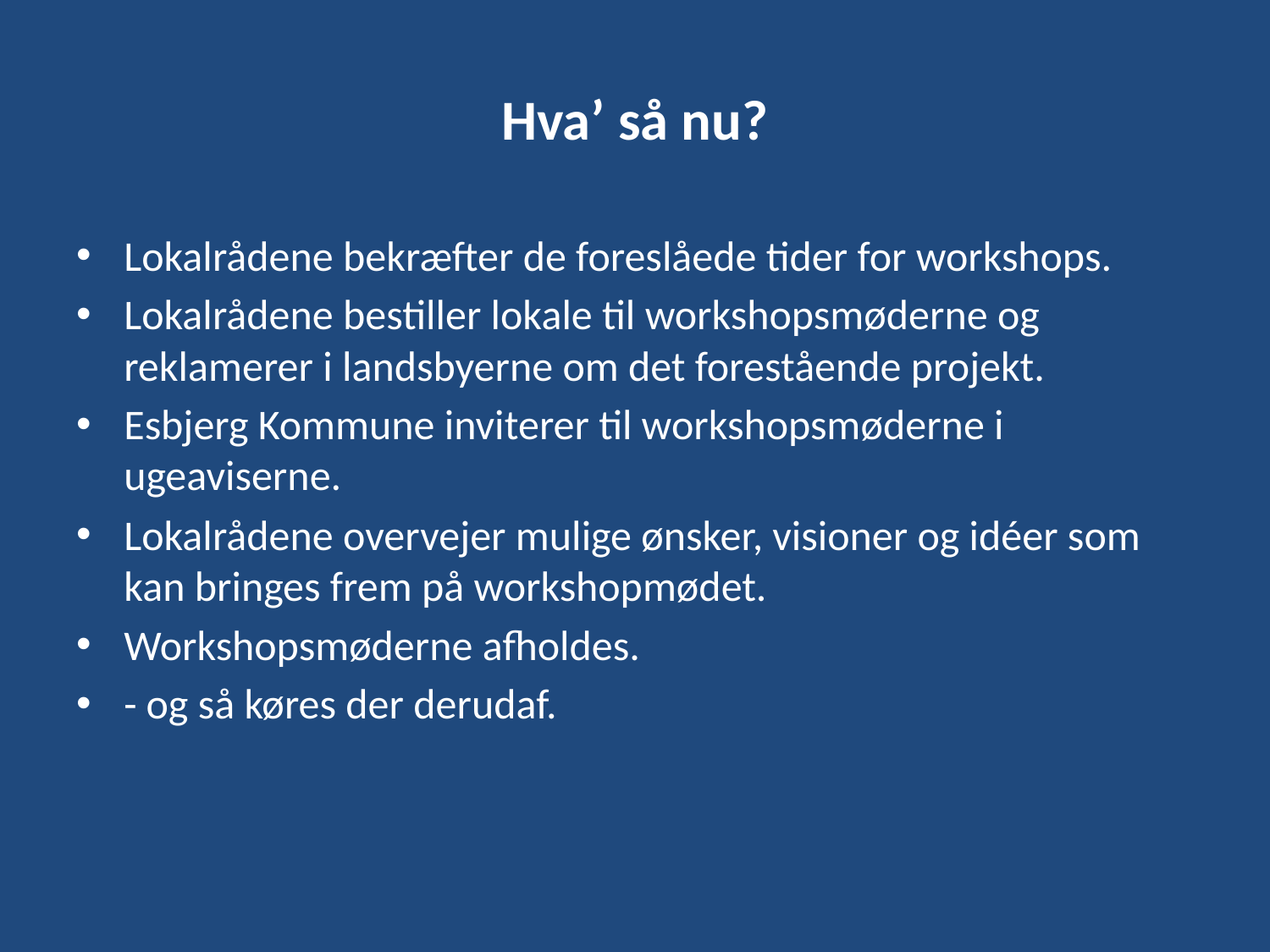

# Hva’ så nu?
Lokalrådene bekræfter de foreslåede tider for workshops.
Lokalrådene bestiller lokale til workshopsmøderne og reklamerer i landsbyerne om det forestående projekt.
Esbjerg Kommune inviterer til workshopsmøderne i ugeaviserne.
Lokalrådene overvejer mulige ønsker, visioner og idéer som kan bringes frem på workshopmødet.
Workshopsmøderne afholdes.
- og så køres der derudaf.